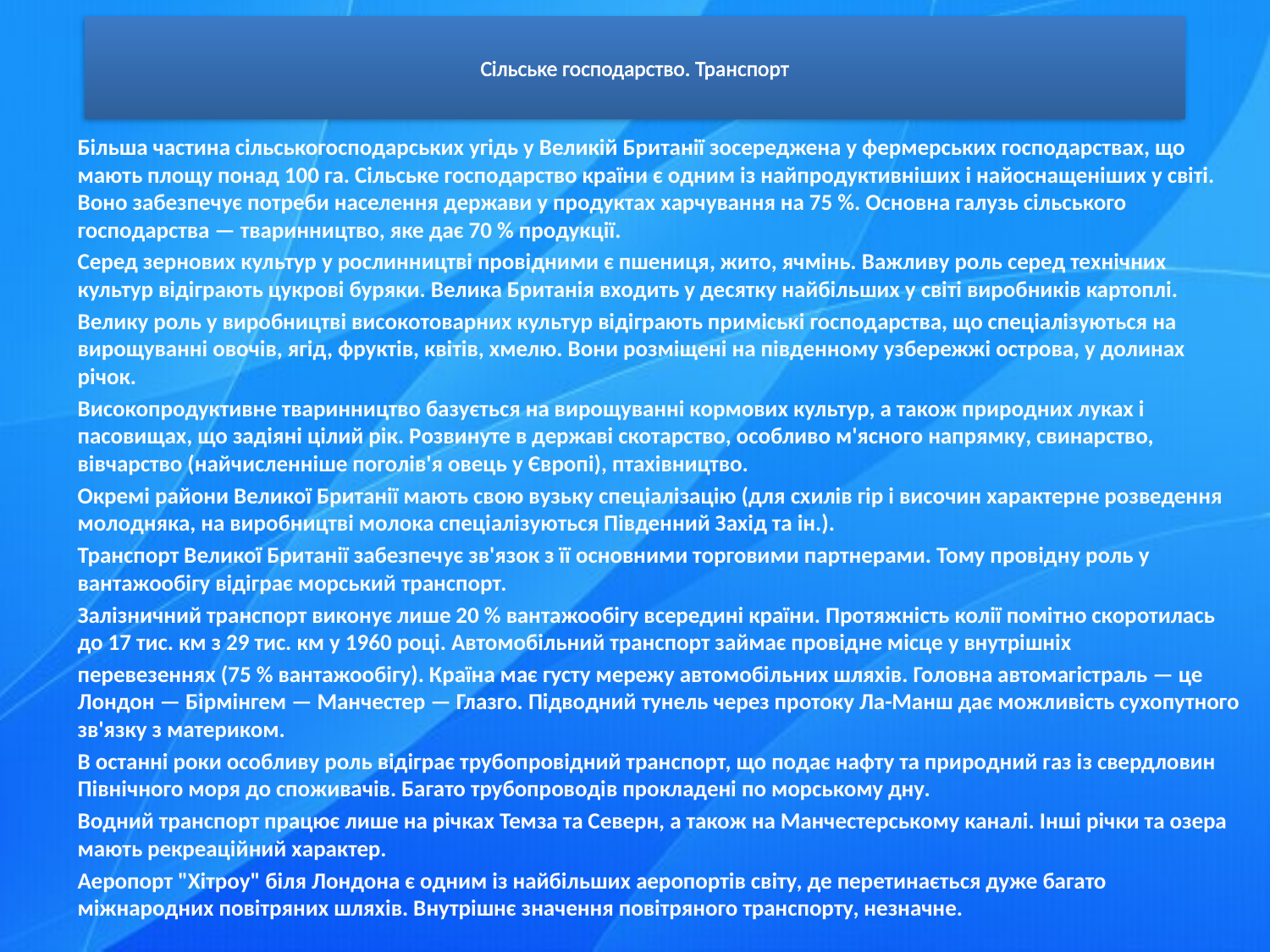

# Сільське господарство. Транспорт
Більша частина сільськогосподарських угідь у Великій Британії зосереджена у фермерських господарствах, що мають площу понад 100 га. Сільське господарство країни є одним із найпродуктивніших і найоснащеніших у світі. Воно забезпечує потреби населення держави у продуктах харчування на 75 %. Основна галузь сільського господарства — тваринництво, яке дає 70 % продукції.
Серед зернових культур у рослинництві провідними є пшениця, жито, ячмінь. Важливу роль серед технічних культур відіграють цукрові буряки. Велика Британія входить у десятку найбільших у світі виробників картоплі.
Велику роль у виробництві високотоварних культур відіграють приміські господарства, що спеціалізуються на вирощуванні овочів, ягід, фруктів, квітів, хмелю. Вони розміщені на південному узбережжі острова, у долинах річок.
Високопродуктивне тваринництво базується на вирощуванні кормових культур, а також природних луках і пасовищах, що задіяні цілий рік. Розвинуте в державі скотарство, особливо м'ясного напрямку, свинарство, вівчарство (найчисленніше поголів'я овець у Європі), птахівництво.
Окремі райони Великої Британії мають свою вузьку спеціалізацію (для схилів гір і височин характерне розведення молодняка, на виробництві молока спеціалізуються Південний Захід та ін.).
Транспорт Великої Британії забезпечує зв'язок з її основними торговими партнерами. Тому провідну роль у вантажообігу відіграє морський транспорт.
Залізничний транспорт виконує лише 20 % вантажообігу всередині країни. Протяжність колії помітно скоротилась до 17 тис. км з 29 тис. км у 1960 році. Автомобільний транспорт займає провідне місце у внутрішніх
перевезеннях (75 % вантажообігу). Країна має густу мережу автомобільних шляхів. Головна автомагістраль — це Лондон — Бірмінгем — Манчестер — Глазго. Підводний тунель через протоку Ла-Манш дає можливість сухопутного зв'язку з материком.
В останні роки особливу роль відіграє трубопровідний транспорт, що подає нафту та природний газ із свердловин Північного моря до споживачів. Багато трубопроводів прокладені по морському дну.
Водний транспорт працює лише на річках Темза та Северн, а також на Манчестерському каналі. Інші річки та озера мають рекреаційний характер.
Аеропорт "Хітроу" біля Лондона є одним із найбільших аеропортів світу, де перетинається дуже багато міжнародних повітряних шляхів. Внутрішнє значення повітряного транспорту, незначне.